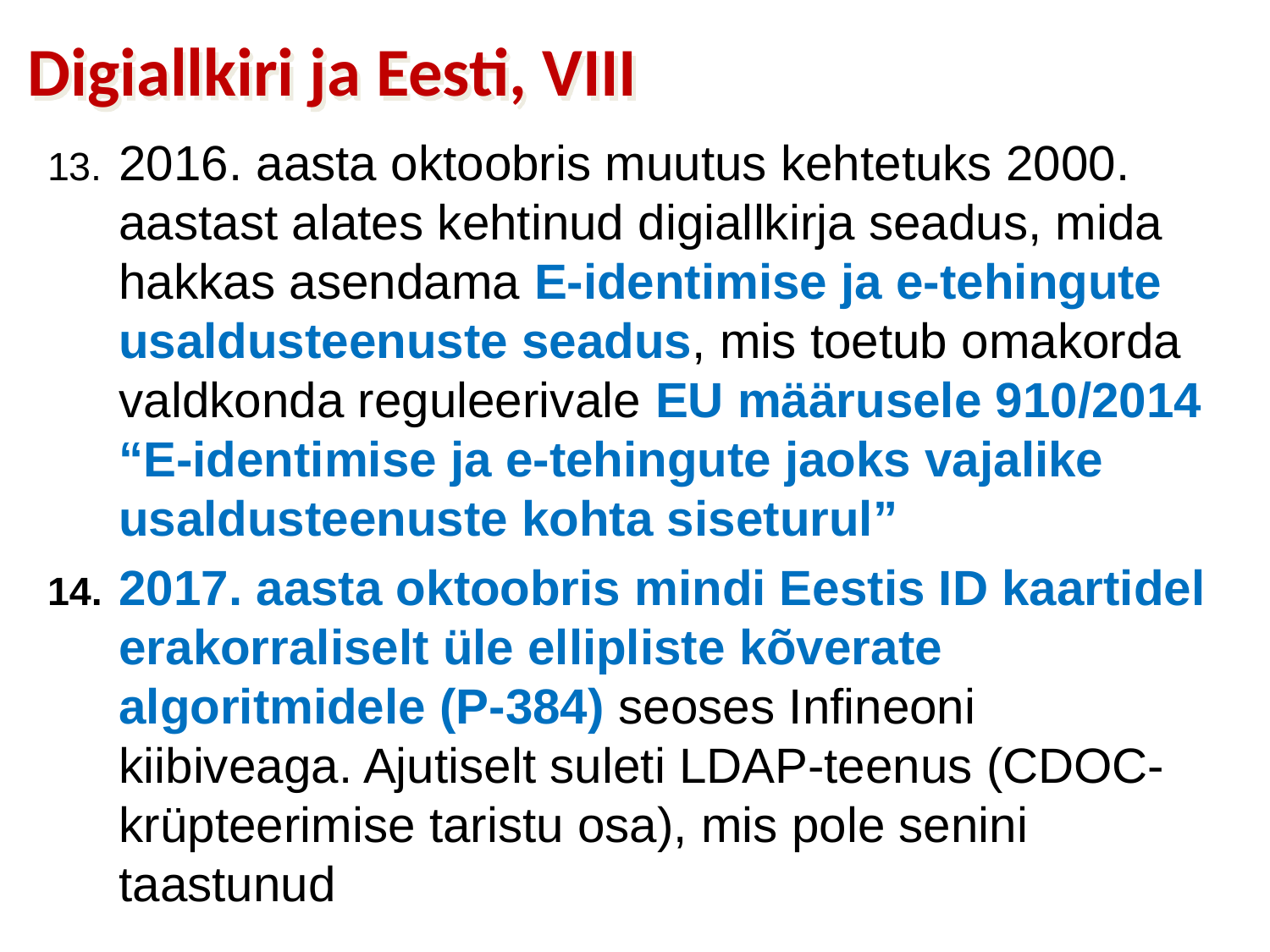

Digiallkiri ja Eesti, VIII

2016. aasta oktoobris muutus kehtetuks 2000. aastast alates kehtinud digiallkirja seadus, mida hakkas asendama E-identimise ja e-tehingute usaldusteenuste seadus, mis toetub omakorda  valdkonda reguleerivale EU määrusele 910/2014 “E-identimise ja e-tehingute jaoks vajalike usaldusteenuste kohta siseturul”
2017. aasta oktoobris mindi Eestis ID kaartidel erakorraliselt üle ellipliste kõverate algoritmidele (P-384) seoses Infineoni kiibiveaga. Ajutiselt suleti LDAP-teenus (CDOC-krüpteerimise taristu osa), mis pole senini taastunud